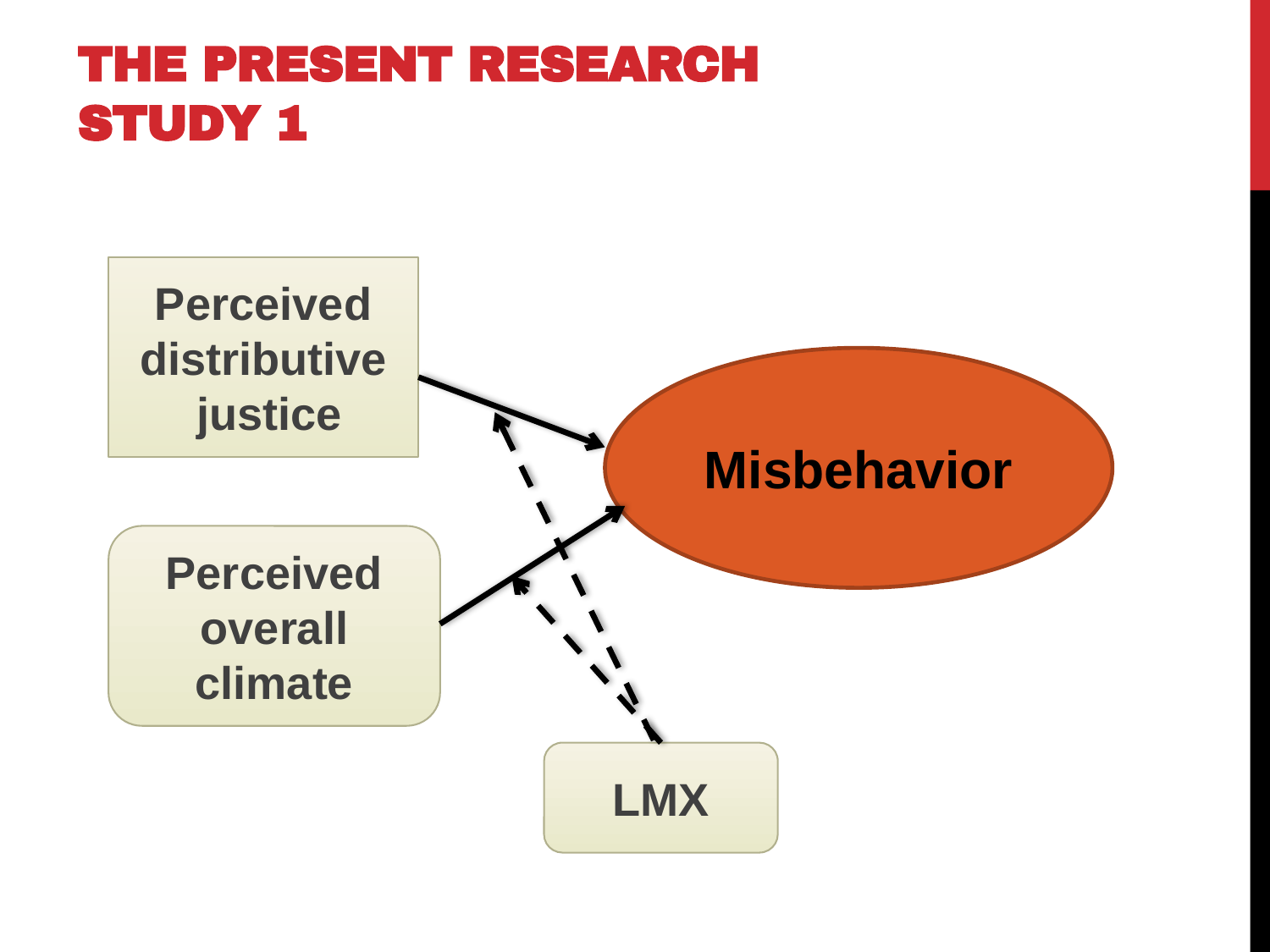

# The present research Study 1
Perceived distributive justice
Misbehavior
Perceived overall climate
LMX